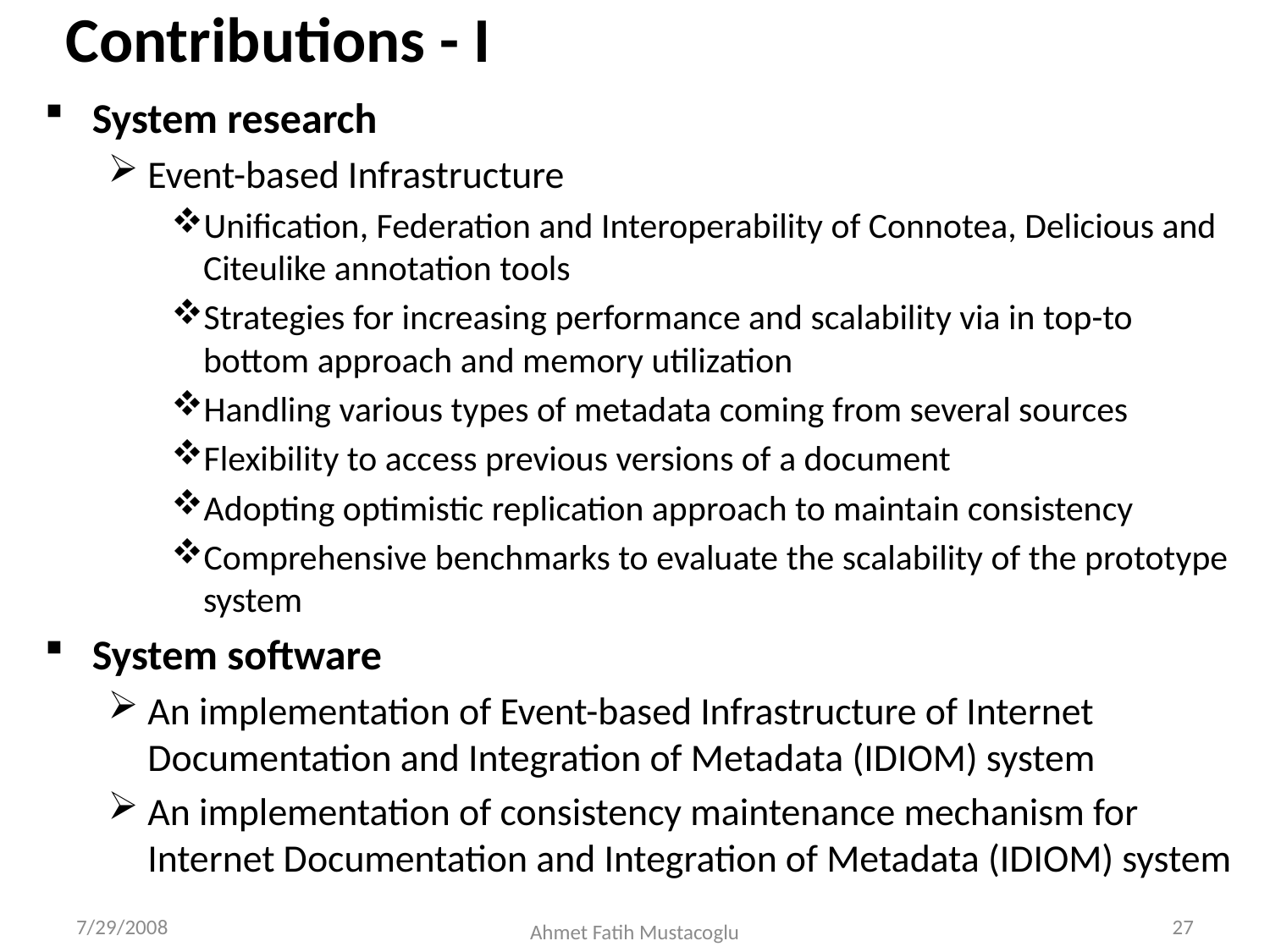

# Contributions - I
System research
Event-based Infrastructure
Unification, Federation and Interoperability of Connotea, Delicious and Citeulike annotation tools
Strategies for increasing performance and scalability via in top-to bottom approach and memory utilization
Handling various types of metadata coming from several sources
Flexibility to access previous versions of a document
Adopting optimistic replication approach to maintain consistency
Comprehensive benchmarks to evaluate the scalability of the prototype system
System software
An implementation of Event-based Infrastructure of Internet Documentation and Integration of Metadata (IDIOM) system
An implementation of consistency maintenance mechanism for Internet Documentation and Integration of Metadata (IDIOM) system
7/29/2008
27
Ahmet Fatih Mustacoglu